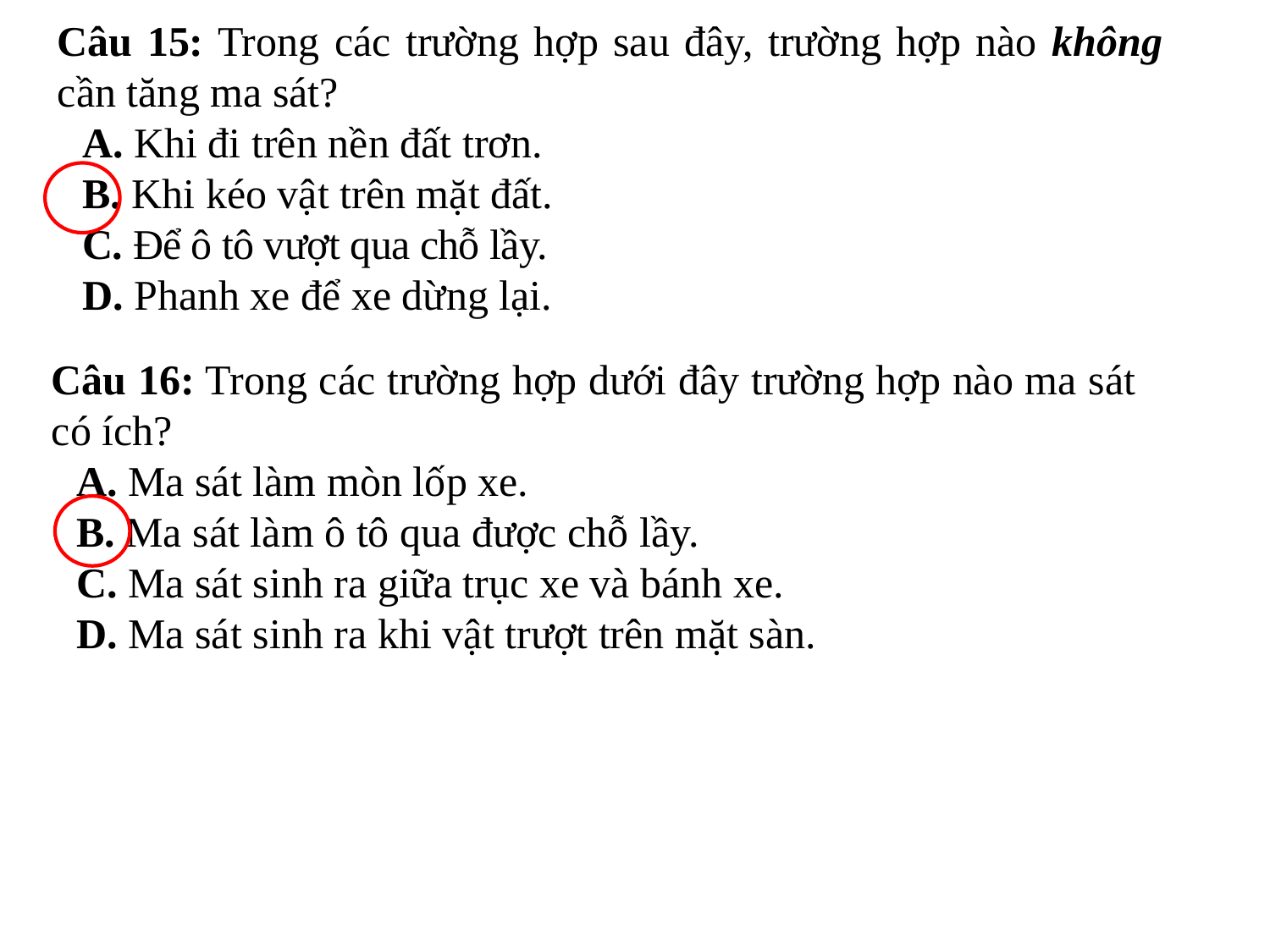

Câu 15: Trong các trường hợp sau đây, trường hợp nào không cần tăng ma sát?
A. Khi đi trên nền đất trơn.
B. Khi kéo vật trên mặt đất.
C. Để ô tô vượt qua chỗ lầy.
D. Phanh xe để xe dừng lại.

Câu 16: Trong các trường hợp dưới đây trường hợp nào ma sát có ích?
A. Ma sát làm mòn lốp xe.
B. Ma sát làm ô tô qua được chỗ lầy.
C. Ma sát sinh ra giữa trục xe và bánh xe.
D. Ma sát sinh ra khi vật trượt trên mặt sàn.